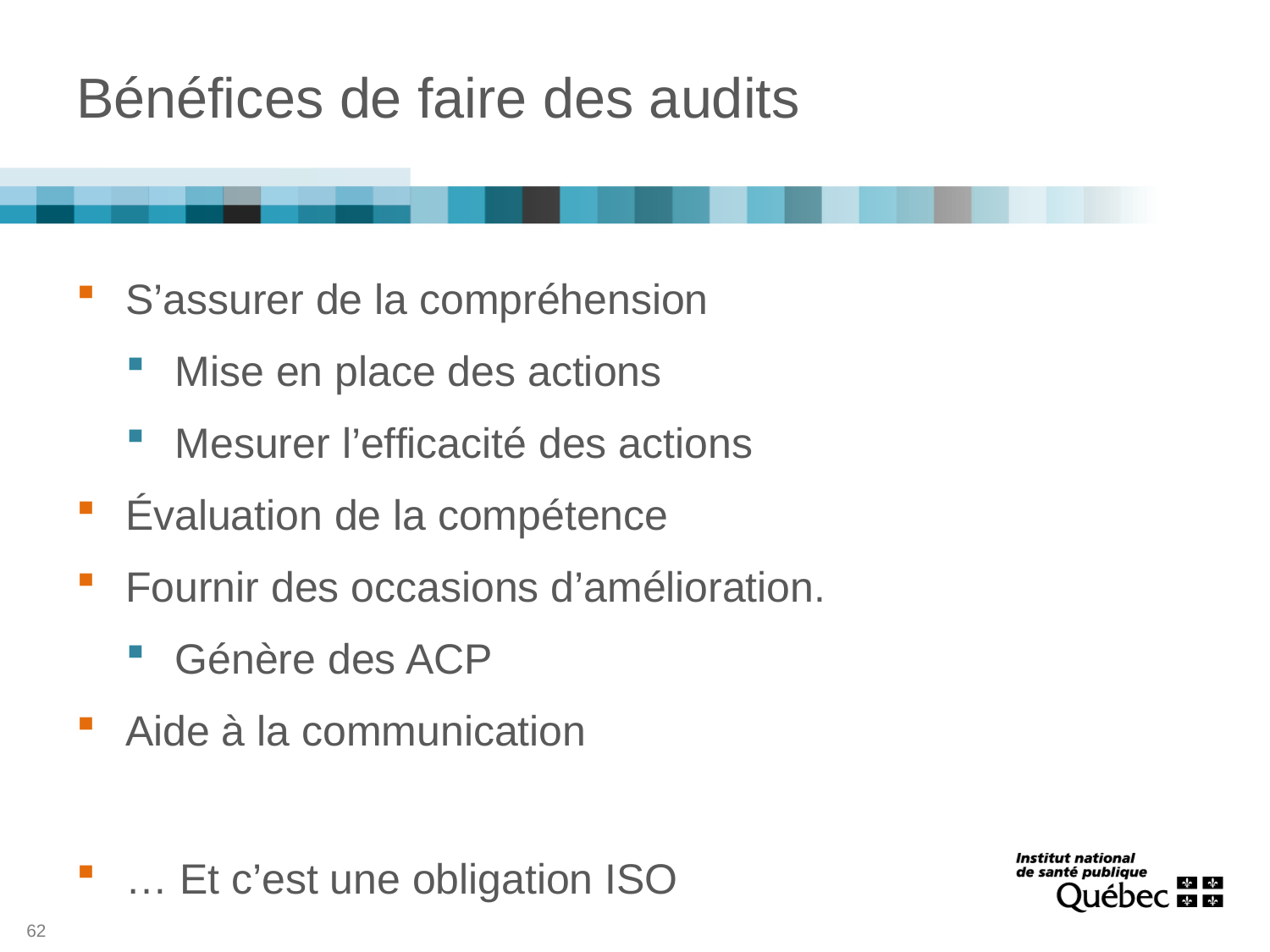

# Bénéfices de faire des audits
S’assurer de la compréhension
Mise en place des actions
Mesurer l’efficacité des actions
Évaluation de la compétence
Fournir des occasions d’amélioration.
Génère des ACP
Aide à la communication

… Et c’est une obligation ISO
62